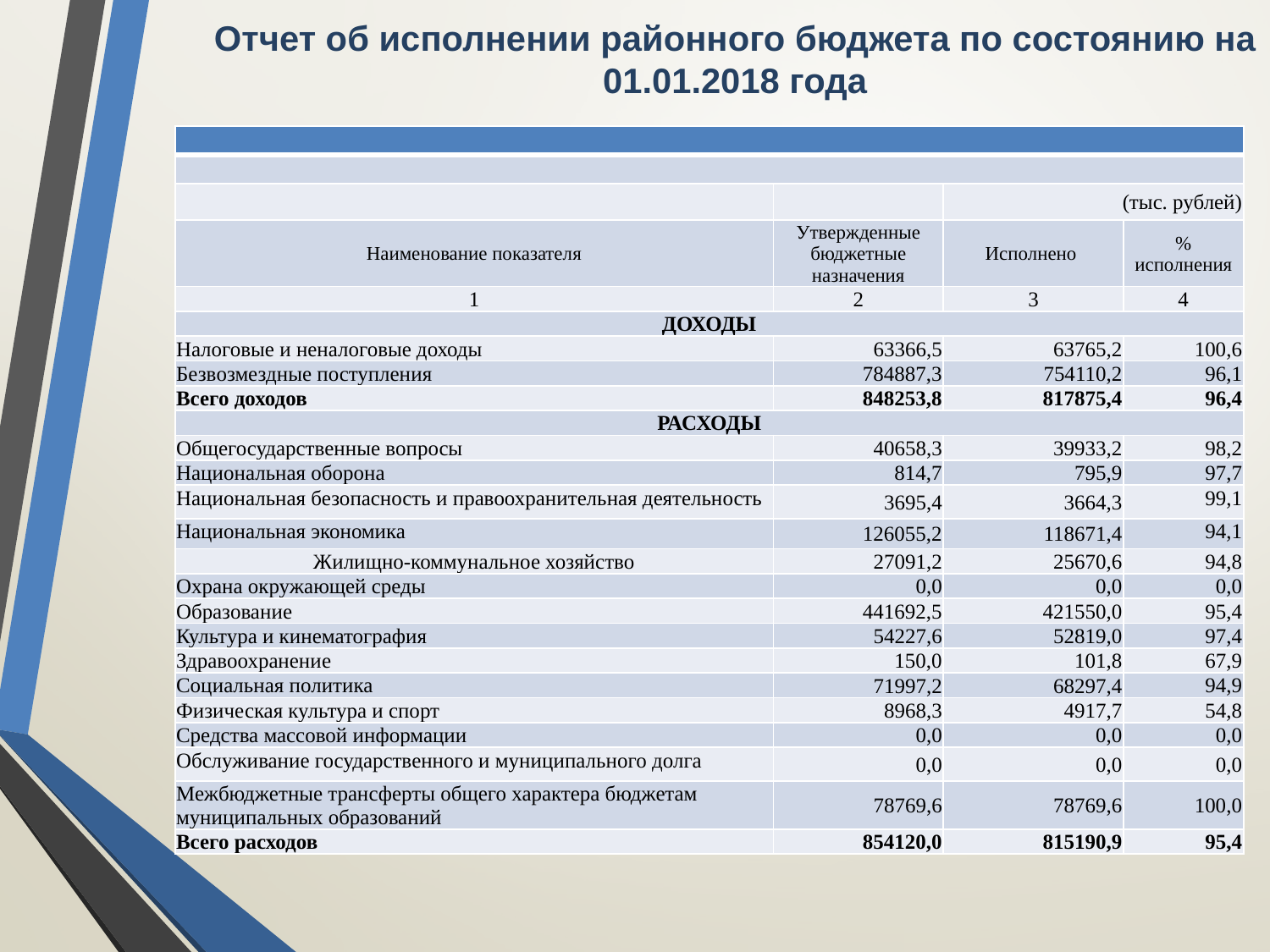

# Отчет об исполнении районного бюджета по состоянию на 01.01.2018 года
|  |  |  |  |
| --- | --- | --- | --- |
|  |  |  |  |
|  |  | (тыс. рублей) |  |
| Наименование показателя | Утвержденные бюджетные назначения | Исполнено | % исполнения |
| 1 | 2 | 3 | 4 |
| ДОХОДЫ |  |  |  |
| Налоговые и неналоговые доходы | 63366,5 | 63765,2 | 100,6 |
| Безвозмездные поступления | 784887,3 | 754110,2 | 96,1 |
| Всего доходов | 848253,8 | 817875,4 | 96,4 |
| РАСХОДЫ |  |  |  |
| Общегосударственные вопросы | 40658,3 | 39933,2 | 98,2 |
| Национальная оборона | 814,7 | 795,9 | 97,7 |
| Национальная безопасность и правоохранительная деятельность | 3695,4 | 3664,3 | 99,1 |
| Национальная экономика | 126055,2 | 118671,4 | 94,1 |
| Жилищно-коммунальное хозяйство | 27091,2 | 25670,6 | 94,8 |
| Охрана окружающей среды | 0,0 | 0,0 | 0,0 |
| Образование | 441692,5 | 421550,0 | 95,4 |
| Культура и кинематография | 54227,6 | 52819,0 | 97,4 |
| Здравоохранение | 150,0 | 101,8 | 67,9 |
| Социальная политика | 71997,2 | 68297,4 | 94,9 |
| Физическая культура и спорт | 8968,3 | 4917,7 | 54,8 |
| Средства массовой информации | 0,0 | 0,0 | 0,0 |
| Обслуживание государственного и муниципального долга | 0,0 | 0,0 | 0,0 |
| Межбюджетные трансферты общего характера бюджетам муниципальных образований | 78769,6 | 78769,6 | 100,0 |
| Всего расходов | 854120,0 | 815190,9 | 95,4 |